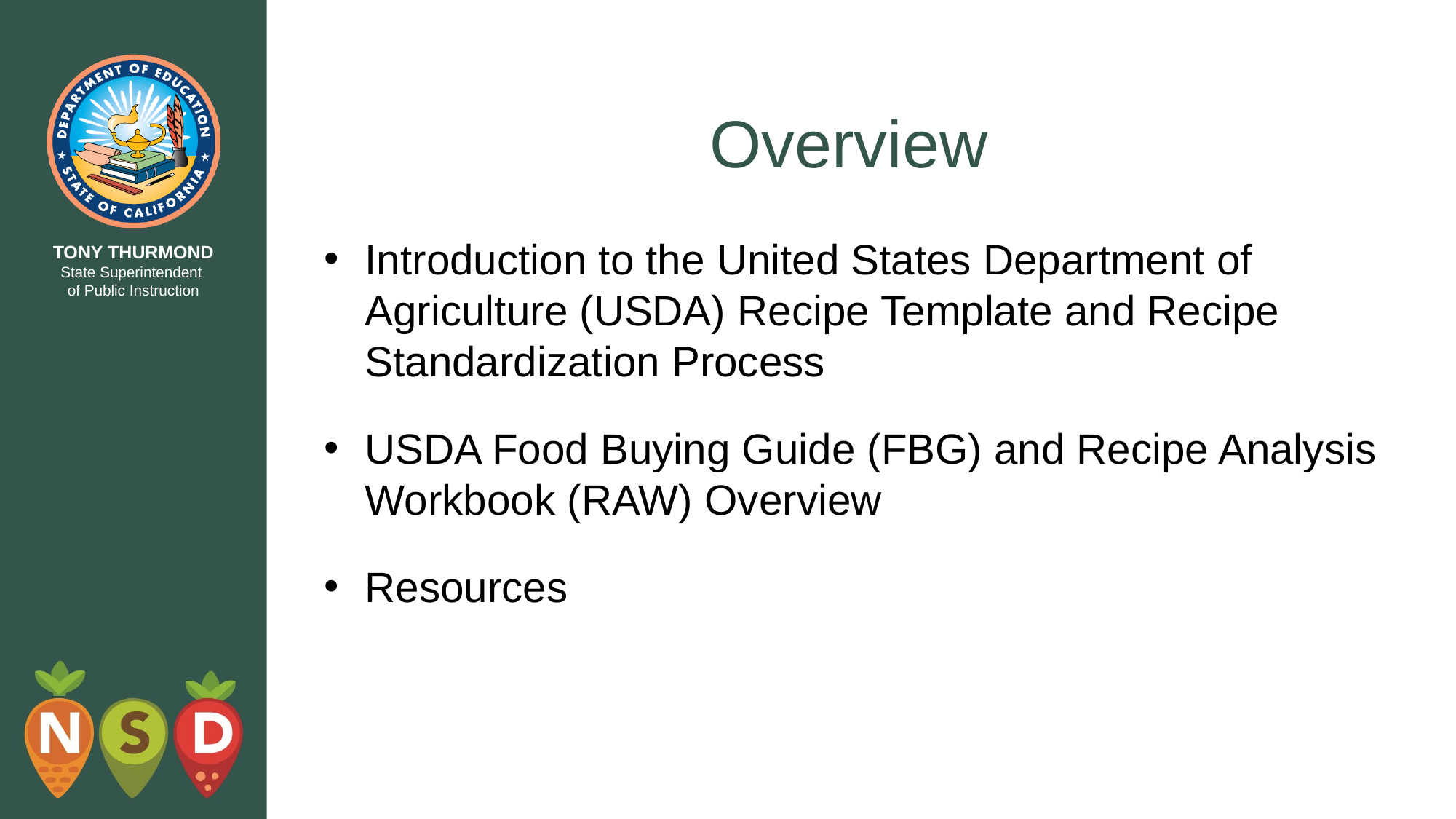

# Overview
Introduction to the United States Department of Agriculture (USDA) Recipe Template and Recipe Standardization Process
USDA Food Buying Guide (FBG) and Recipe Analysis Workbook (RAW) Overview
Resources